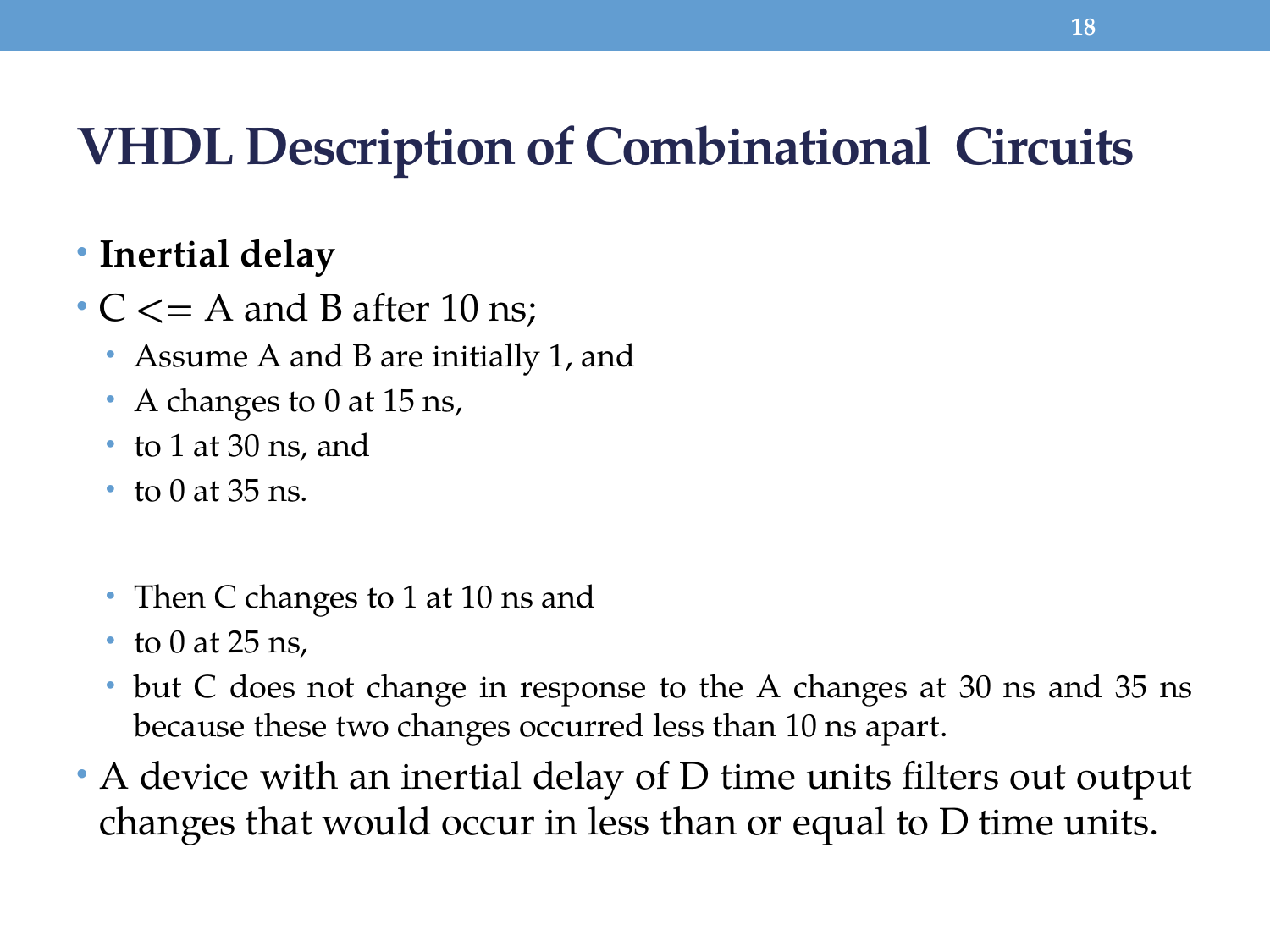

18
# VHDL Description of Combinational  Circuits
Inertial delay
C <= A and B after 10 ns;
Assume A and B are initially 1, and
A changes to 0 at 15 ns,
to 1 at 30 ns, and
to 0 at 35 ns.

Then C changes to 1 at 10 ns and
to 0 at 25 ns,
but C does not change in response to the A changes at 30 ns and 35 ns because these two changes occurred less than 10 ns apart.
A device with an inertial delay of D time units filters out output changes that would occur in less than or equal to D time units.